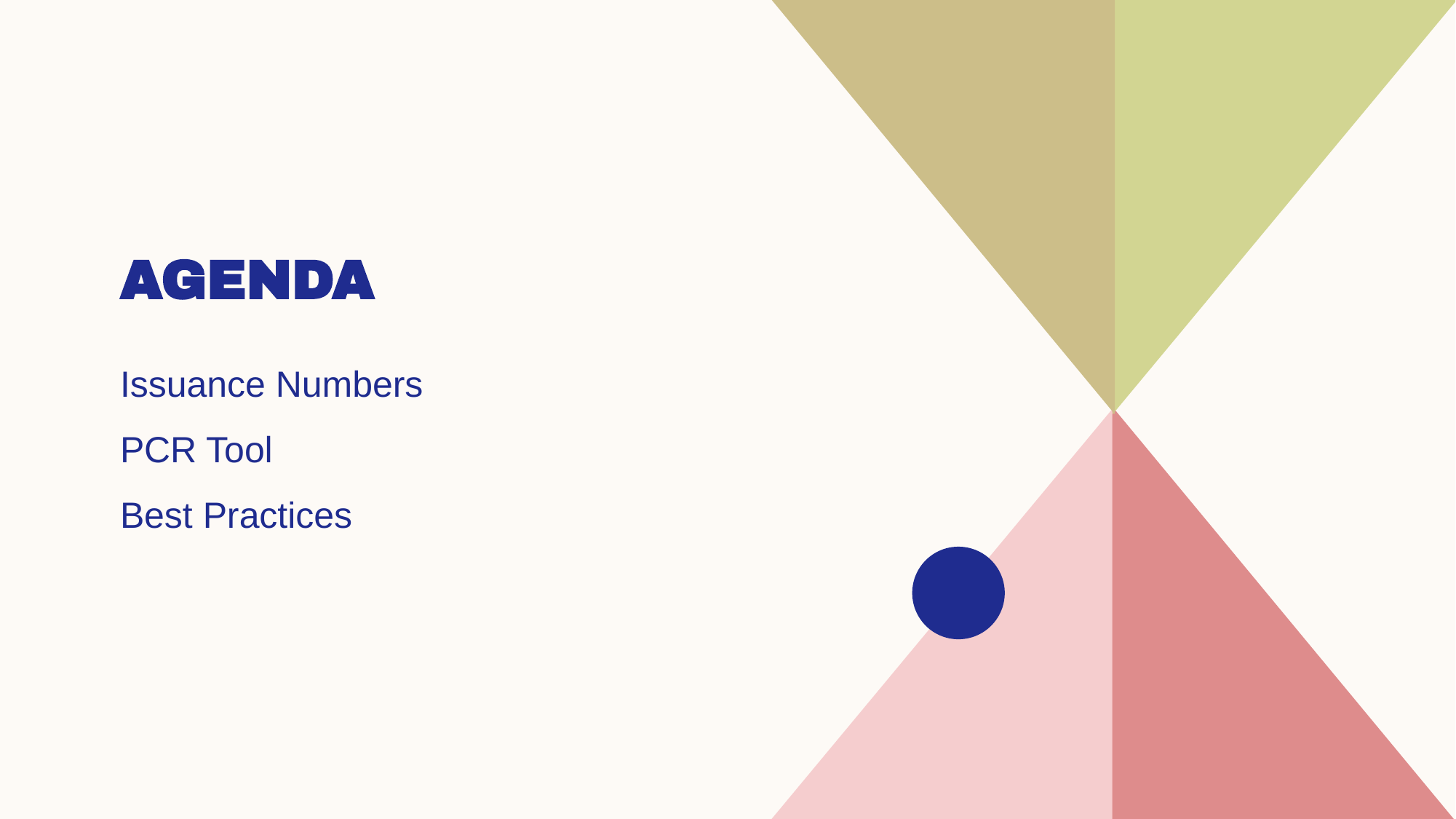

# agenda
Issuance Numbers
PCR Tool
Best Practices